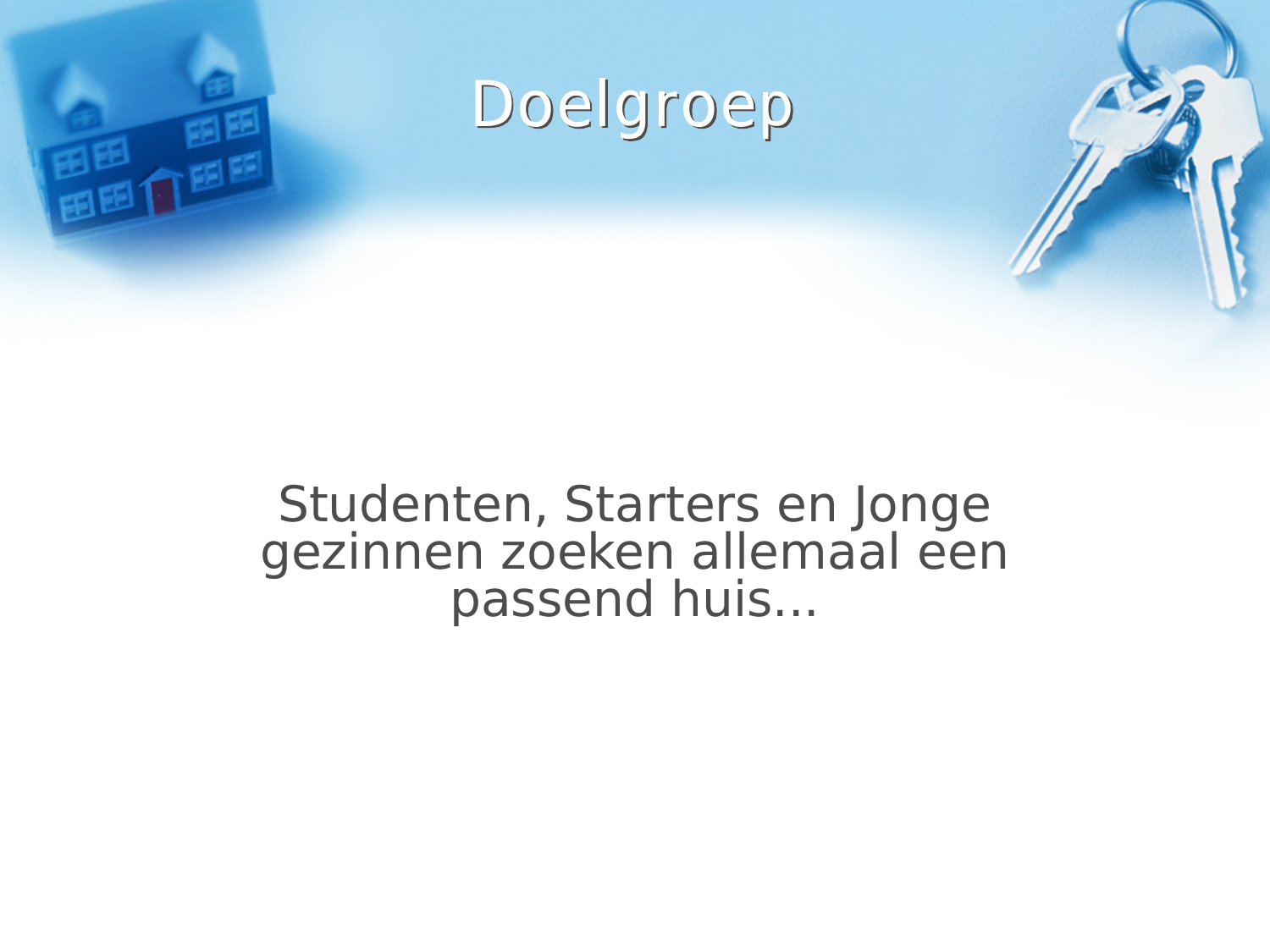

# Doelgroep
Studenten, Starters en Jonge gezinnen zoeken allemaal een passend huis...